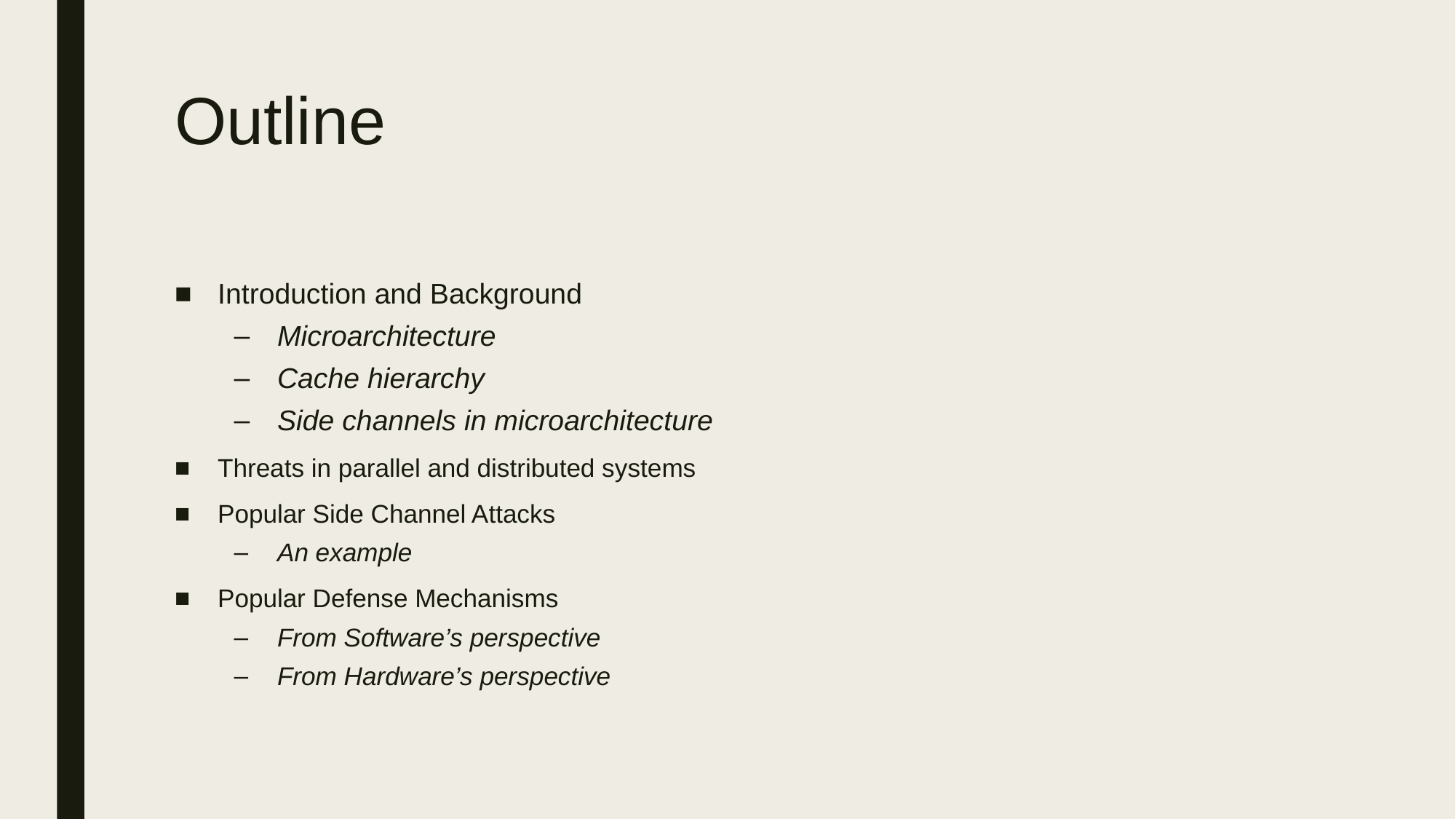

# Outline
Introduction and Background
Microarchitecture
Cache hierarchy
Side channels in microarchitecture
Threats in parallel and distributed systems
Popular Side Channel Attacks
An example
Popular Defense Mechanisms
From Software’s perspective
From Hardware’s perspective